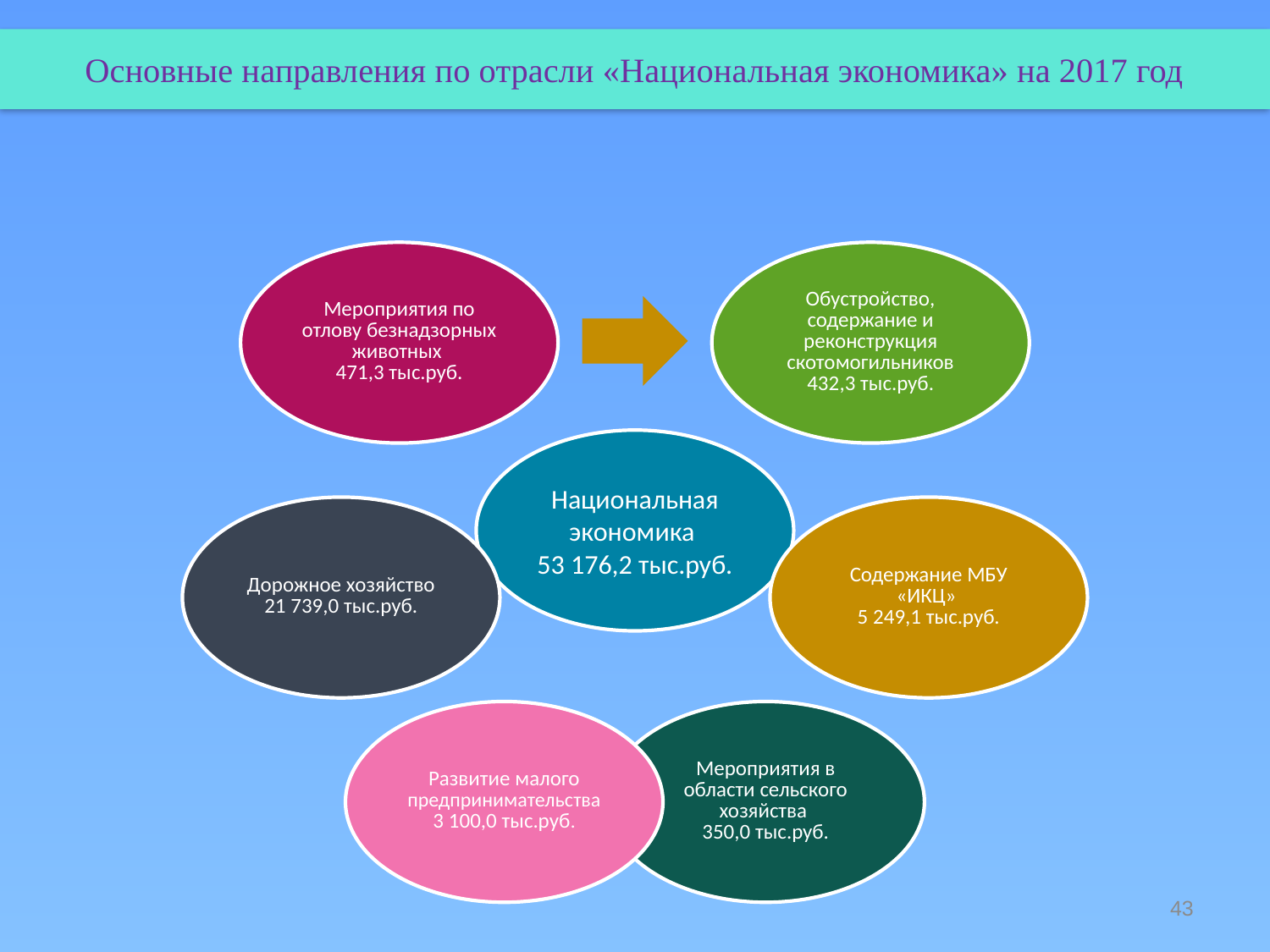

Основные направления по отрасли «Национальная экономика» на 2017 год
Национальная экономика
53 176,2 тыс.руб.
Обустройство, содержание и реконструкция скотомогильников
432,3 тыс.руб.
Содержание МБУ «ИКЦ»
5 249,1 тыс.руб.
Мероприятия в области сельского хозяйства
350,0 тыс.руб.
Развитие малого предпринимательства
3 100,0 тыс.руб.
Дорожное хозяйство
21 739,0 тыс.руб.
Мероприятия по отлову безнадзорных животных
471,3 тыс.руб.
43